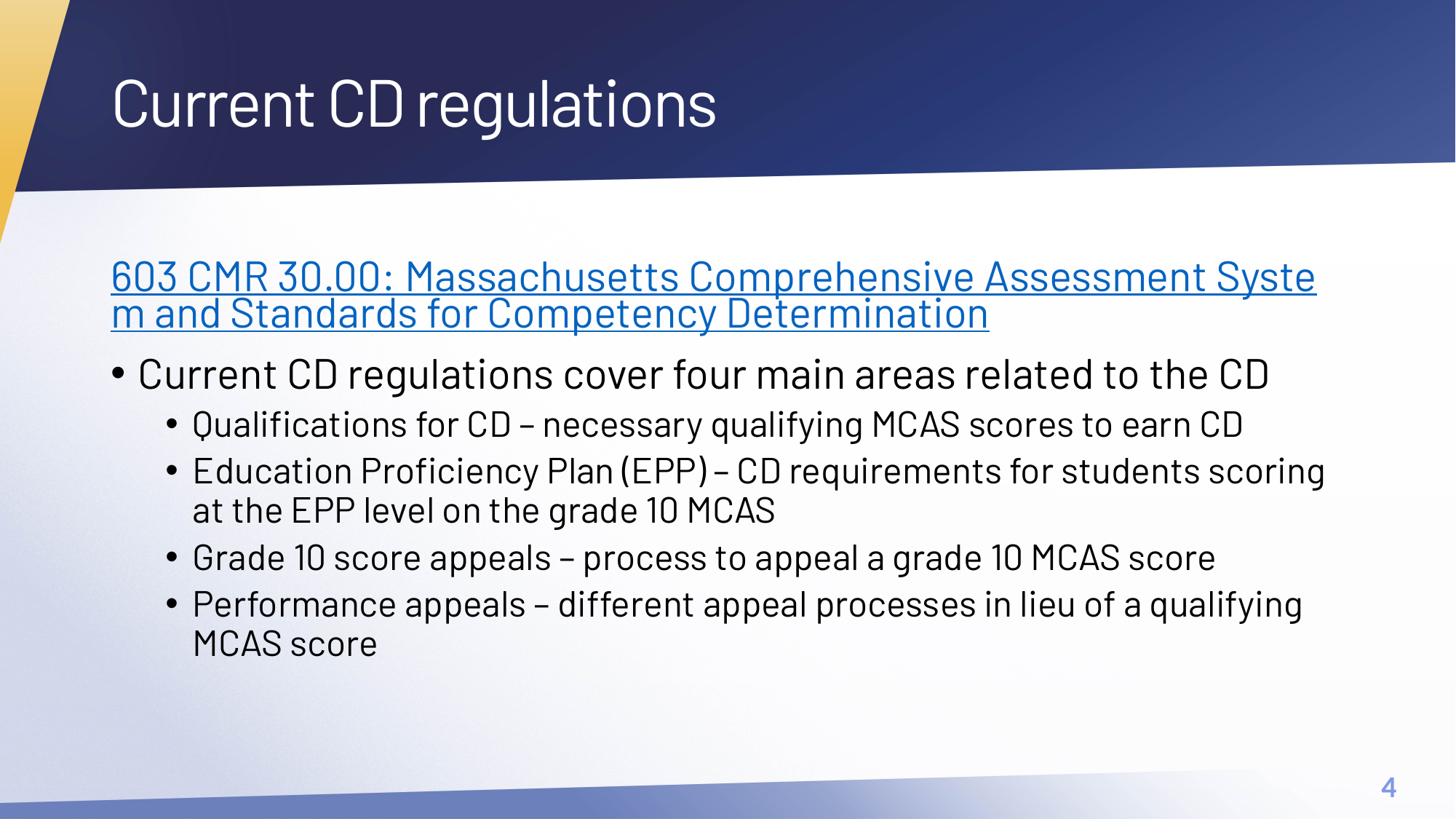

# Current CD regulations
603 CMR 30.00: Massachusetts Comprehensive Assessment System and Standards for Competency Determination
Current CD regulations cover four main areas related to the CD
Qualifications for CD – necessary qualifying MCAS scores to earn CD
Education Proficiency Plan (EPP) – CD requirements for students scoring at the EPP level on the grade 10 MCAS
Grade 10 score appeals – process to appeal a grade 10 MCAS score
Performance appeals – different appeal processes in lieu of a qualifying MCAS score